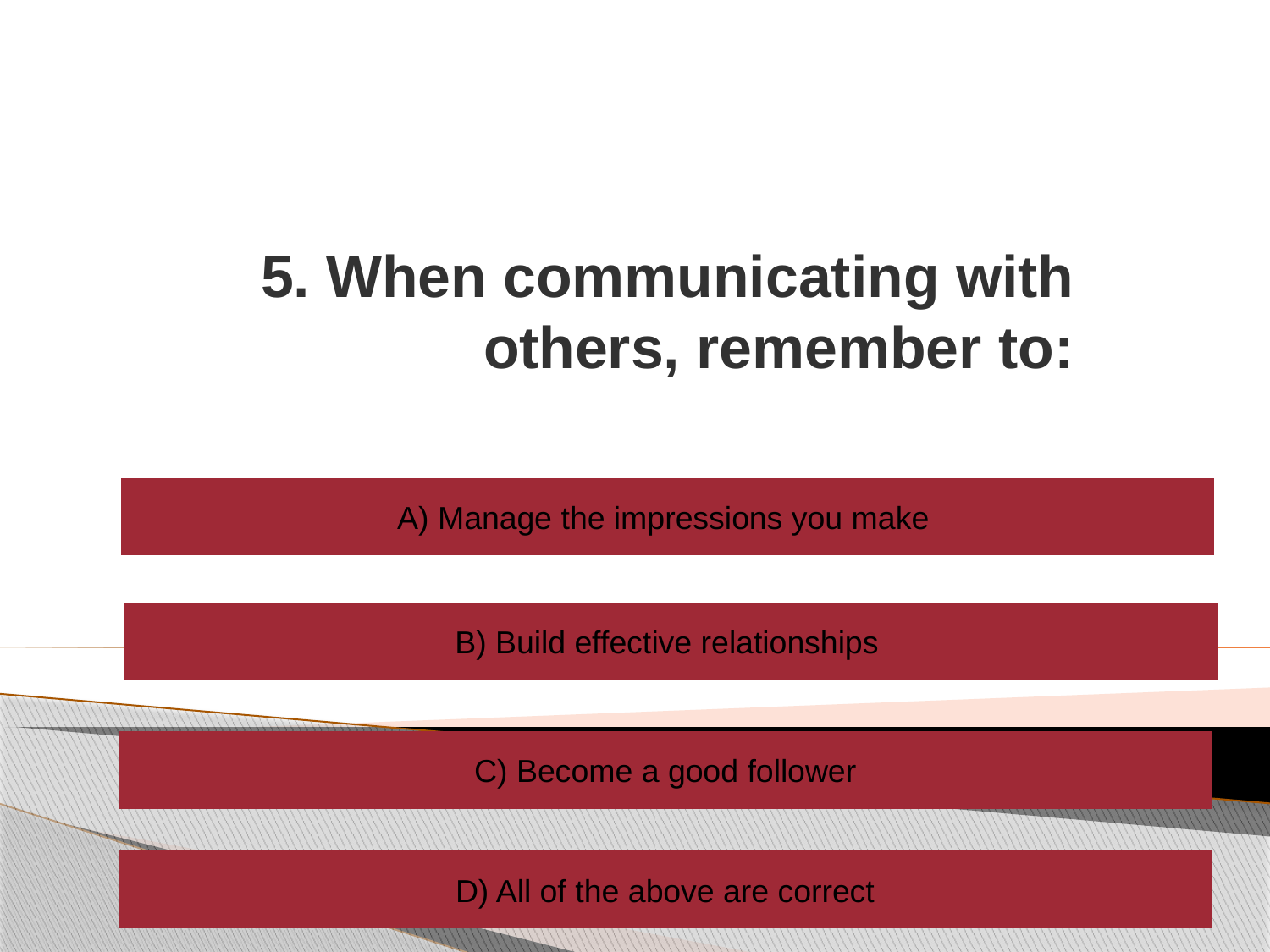

# 5. When communicating with others, remember to:
A) Manage the impressions you make
B) Build effective relationships
C) Become a good follower
D) All of the above are correct